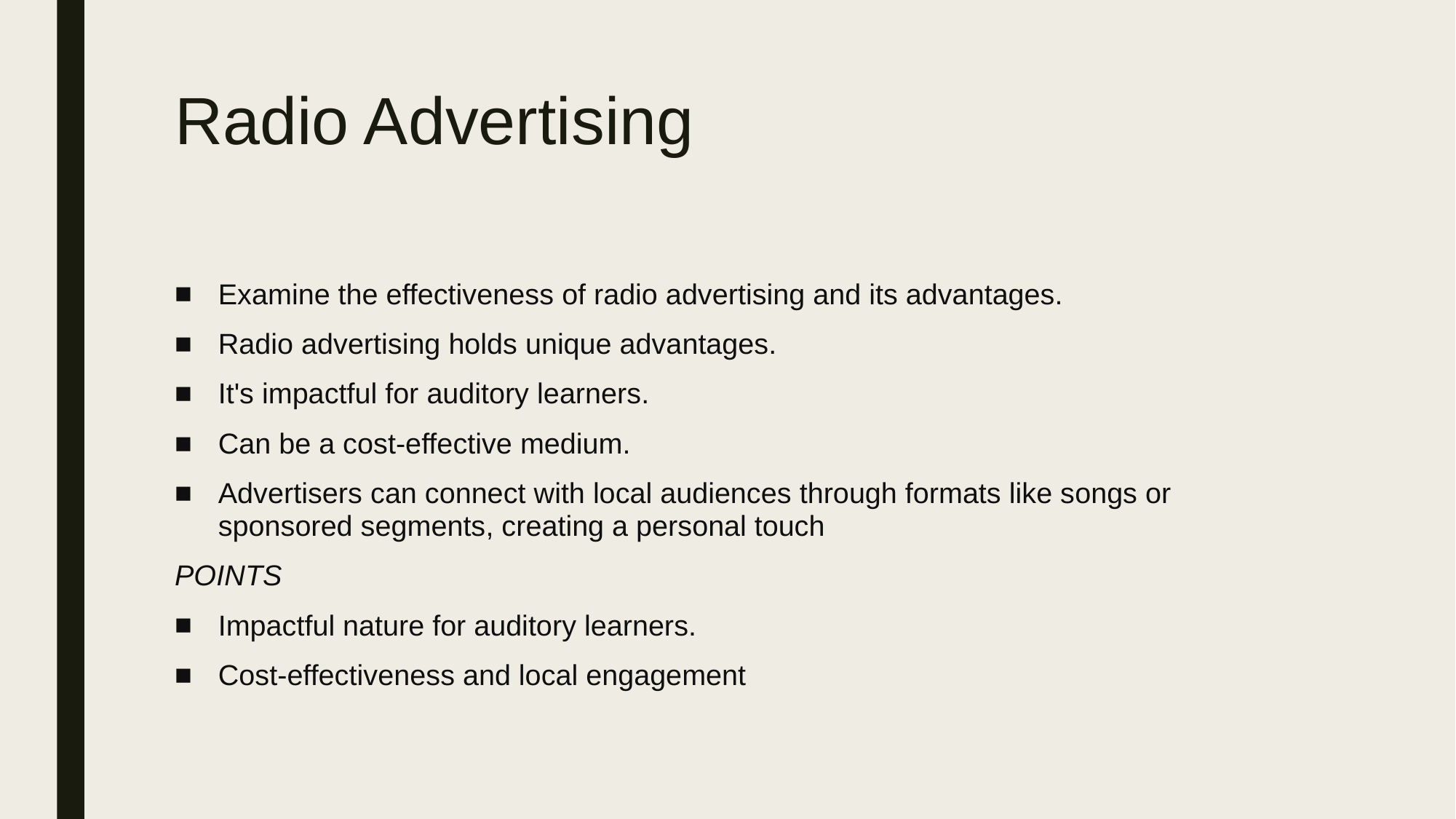

# Radio Advertising
Examine the effectiveness of radio advertising and its advantages.
Radio advertising holds unique advantages.
It's impactful for auditory learners.
Can be a cost-effective medium.
Advertisers can connect with local audiences through formats like songs or sponsored segments, creating a personal touch
POINTS
Impactful nature for auditory learners.
Cost-effectiveness and local engagement